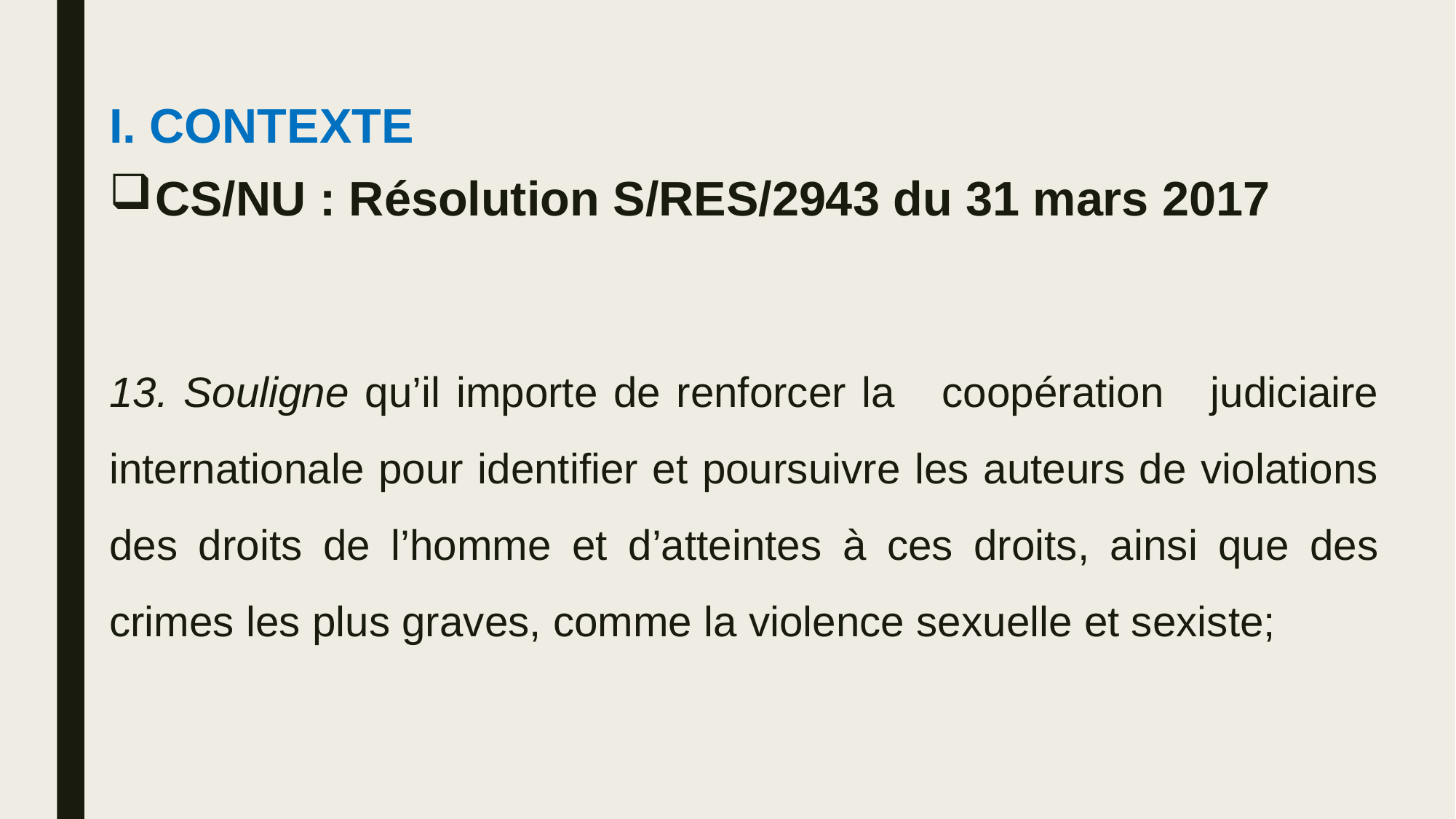

I. CONTEXTE
CS/NU : Résolution S/RES/2943 du 31 mars 2017

13. Souligne qu’il importe de renforcer la   coopération   judiciaire internationale pour identifier et poursuivre les auteurs de violations des droits de l’homme et d’atteintes à ces droits, ainsi que des crimes les plus graves, comme la violence sexuelle et sexiste;